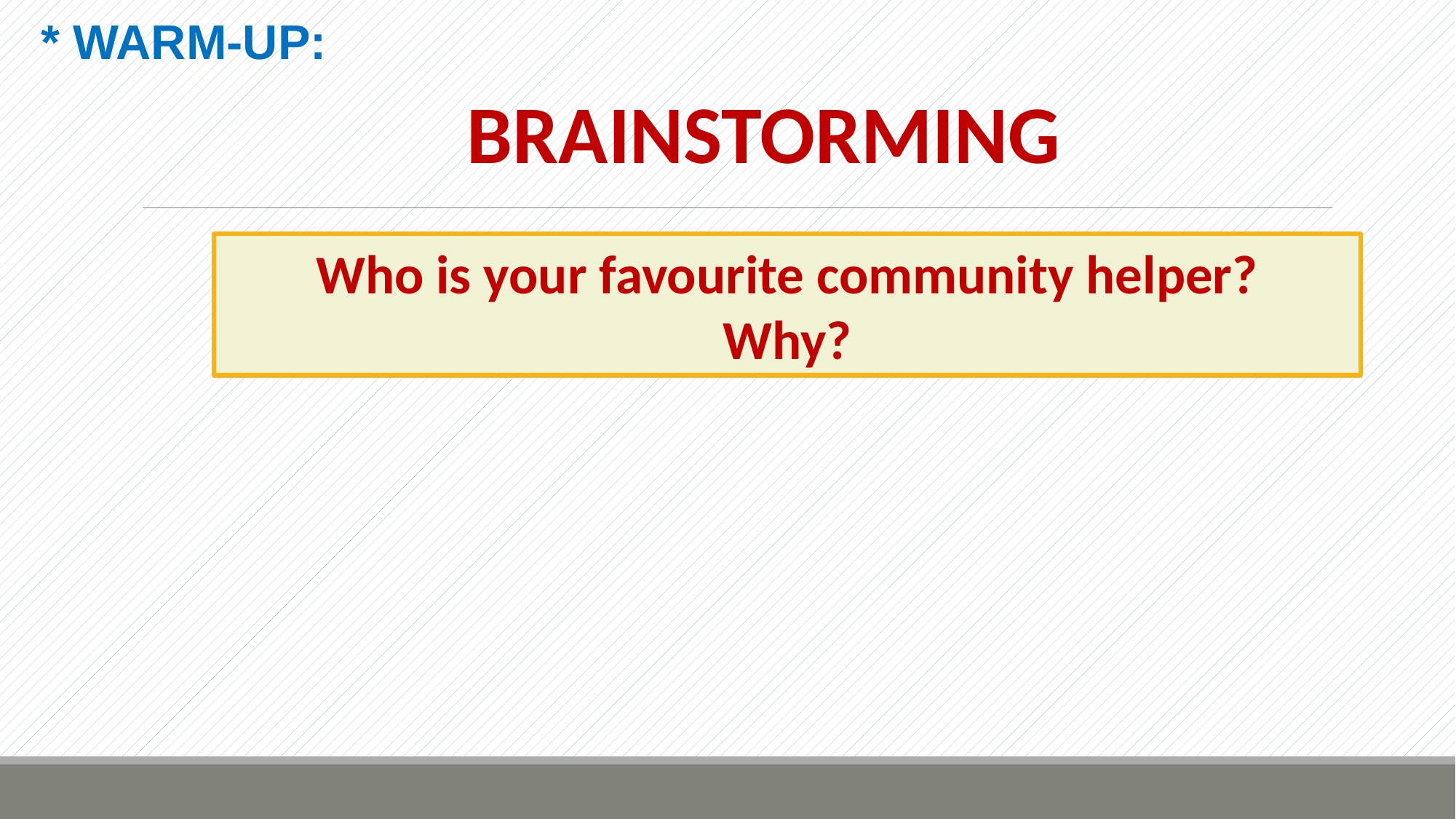

* WARM-UP:
BRAINSTORMING
Who is your favourite community helper?
Why?